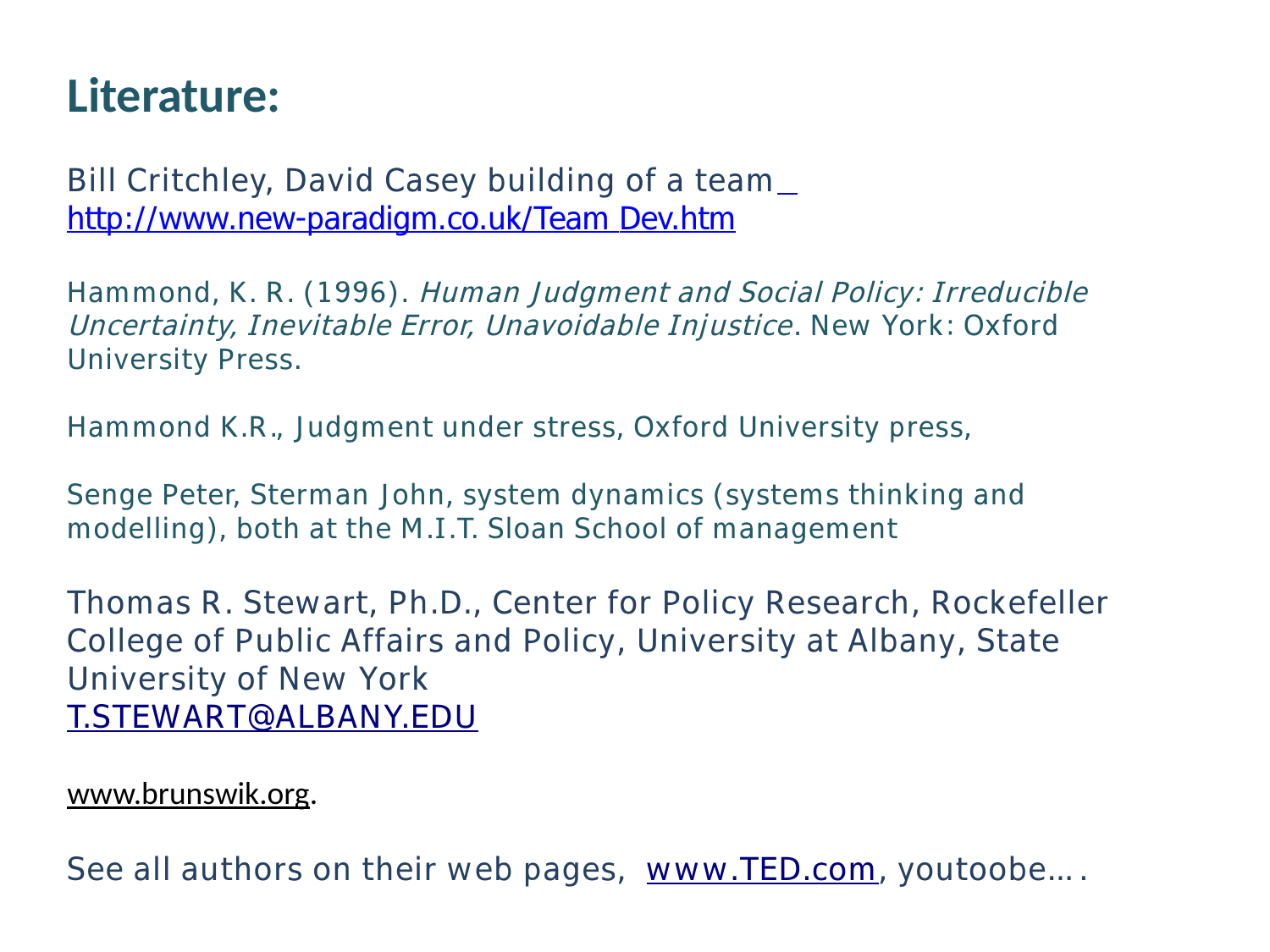

Literature:

Bill Critchley, David Casey building of a team  http://www.new-paradigm.co.uk/Team Dev.htm

Hammond, K. R. (1996). Human Judgment and Social Policy: Irreducible Uncertainty, Inevitable Error, Unavoidable Injustice. New York: Oxford University Press.

Hammond K.R., Judgment under stress, Oxford University press,

Senge Peter, Sterman John, system dynamics (systems thinking and modelling), both at the M.I.T. Sloan School of management

Thomas R. Stewart, Ph.D., Center for Policy Research, Rockefeller College of Public Affairs and Policy, University at Albany, State University of New York
T.STEWART@ALBANY.EDU

www.brunswik.org.

See all authors on their web pages,  www.TED.com, youtoobe….